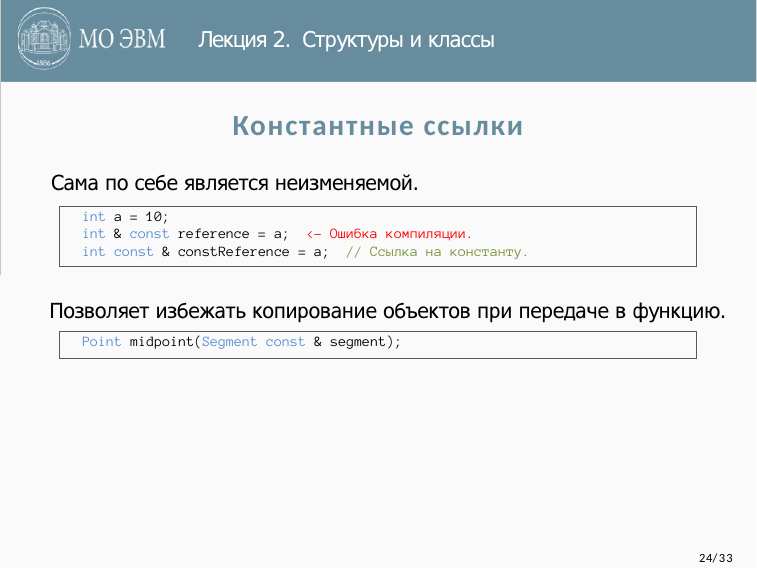

Лекция 2.  Структуры и классы
# Константные ссылки
Сама по себе является неизменяемой.
int a = 10;
int & const reference = a;  <- Ошибка компиляции.
int const & constReference = a;  // Ссылка на константу.

Позволяет избежать копирование объектов при передаче в функцию.
Point midpoint(Segment const & segment);

24/33